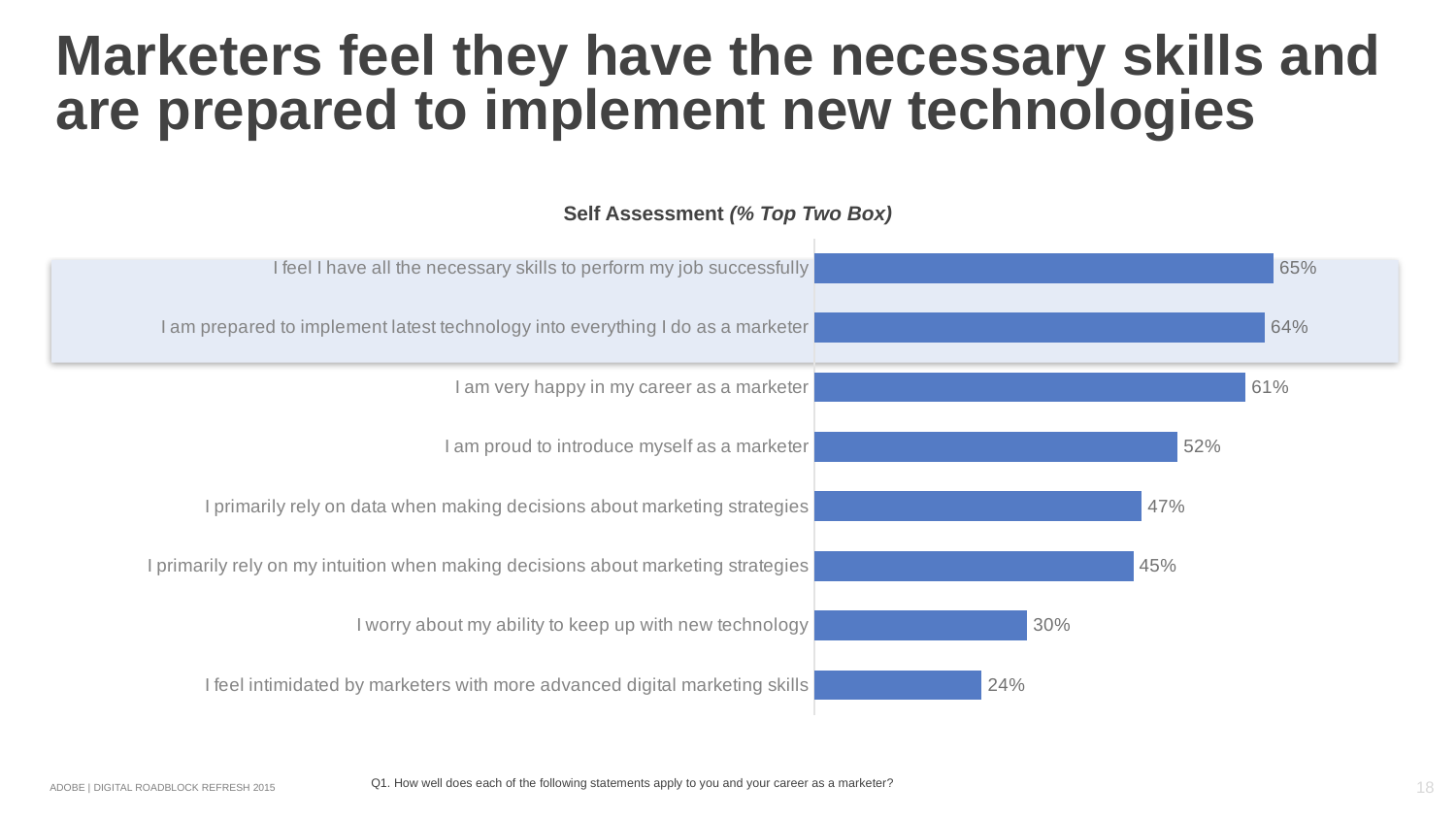

# Marketers feel they have the necessary skills and are prepared to implement new technologies
Self Assessment (% Top Two Box)

### Chart

| Category | Total |
|---|---|
| I feel intimidated by marketers with more advanced digital marketing skills | 0.2387 |
| I worry about my ability to keep up with new technology | 0.3036 |
| I primarily rely on my intuition when making decisions about marketing strategies | 0.4546 |
| I primarily rely on data when making decisions about marketing strategies | 0.4668 |
| I am proud to introduce myself as a marketer | 0.5179 |
| I am very happy in my career as a marketer | 0.6148 |
| I am prepared to implement latest technology into everything I do as a marketer | 0.6423 |
| I feel I have all the necessary skills to perform my job successfully | 0.6545 |
Q1. How well does each of the following statements apply to you and your career as a marketer?